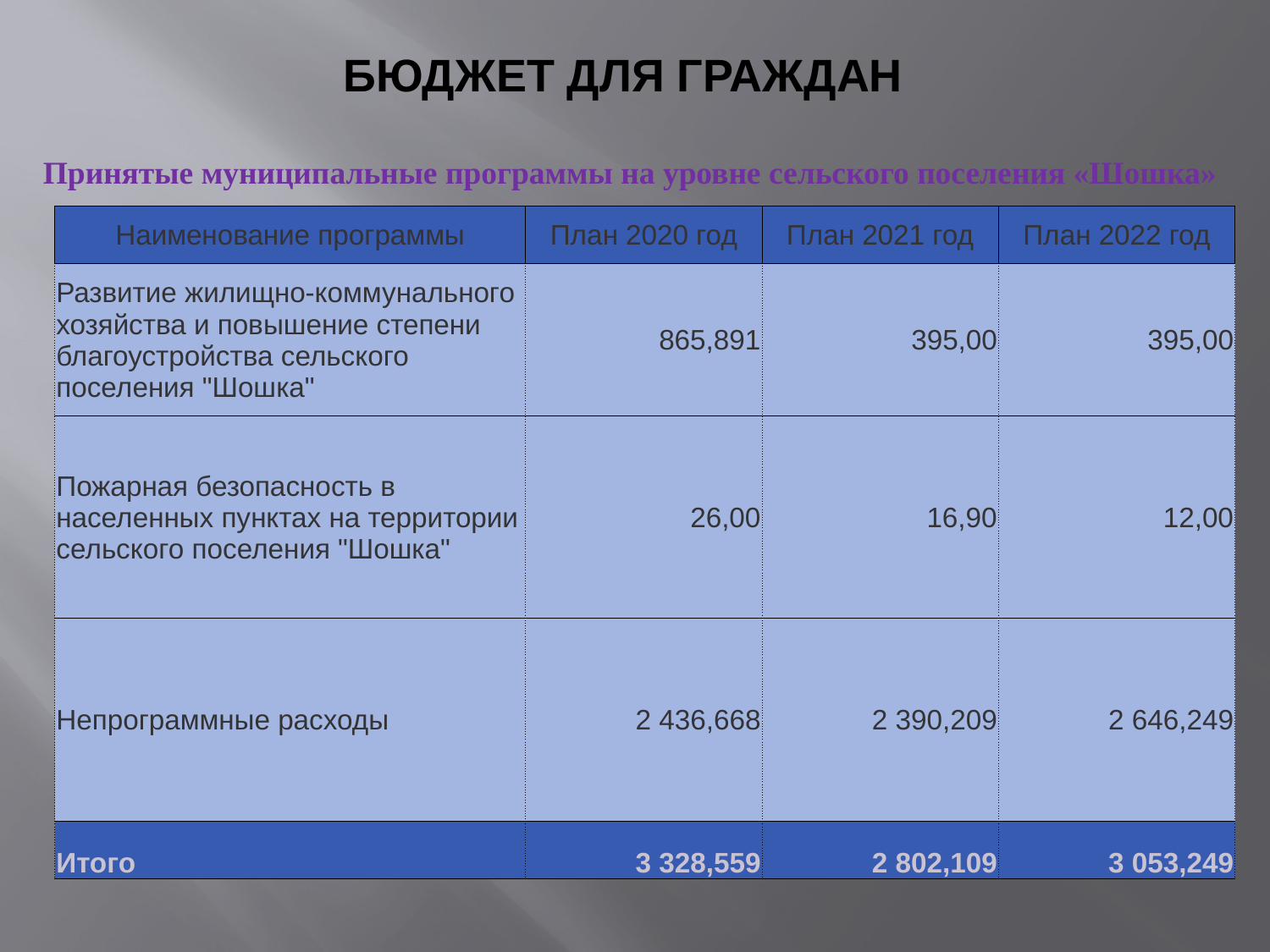

# БЮДЖЕТ ДЛЯ ГРАЖДАН
Принятые муниципальные программы на уровне сельского поселения «Шошка»

| Наименование программы | План 2020 год | План 2021 год | План 2022 год |
| --- | --- | --- | --- |
| Развитие жилищно-коммунального хозяйства и повышение степени благоустройства сельского поселения "Шошка" | 865,891 | 395,00 | 395,00 |
| Пожарная безопасность в населенных пунктах на территории сельского поселения "Шошка" | 26,00 | 16,90 | 12,00 |
| Непрограммные расходы | 2 436,668 | 2 390,209 | 2 646,249 |
| Итого | 3 328,559 | 2 802,109 | 3 053,249 |